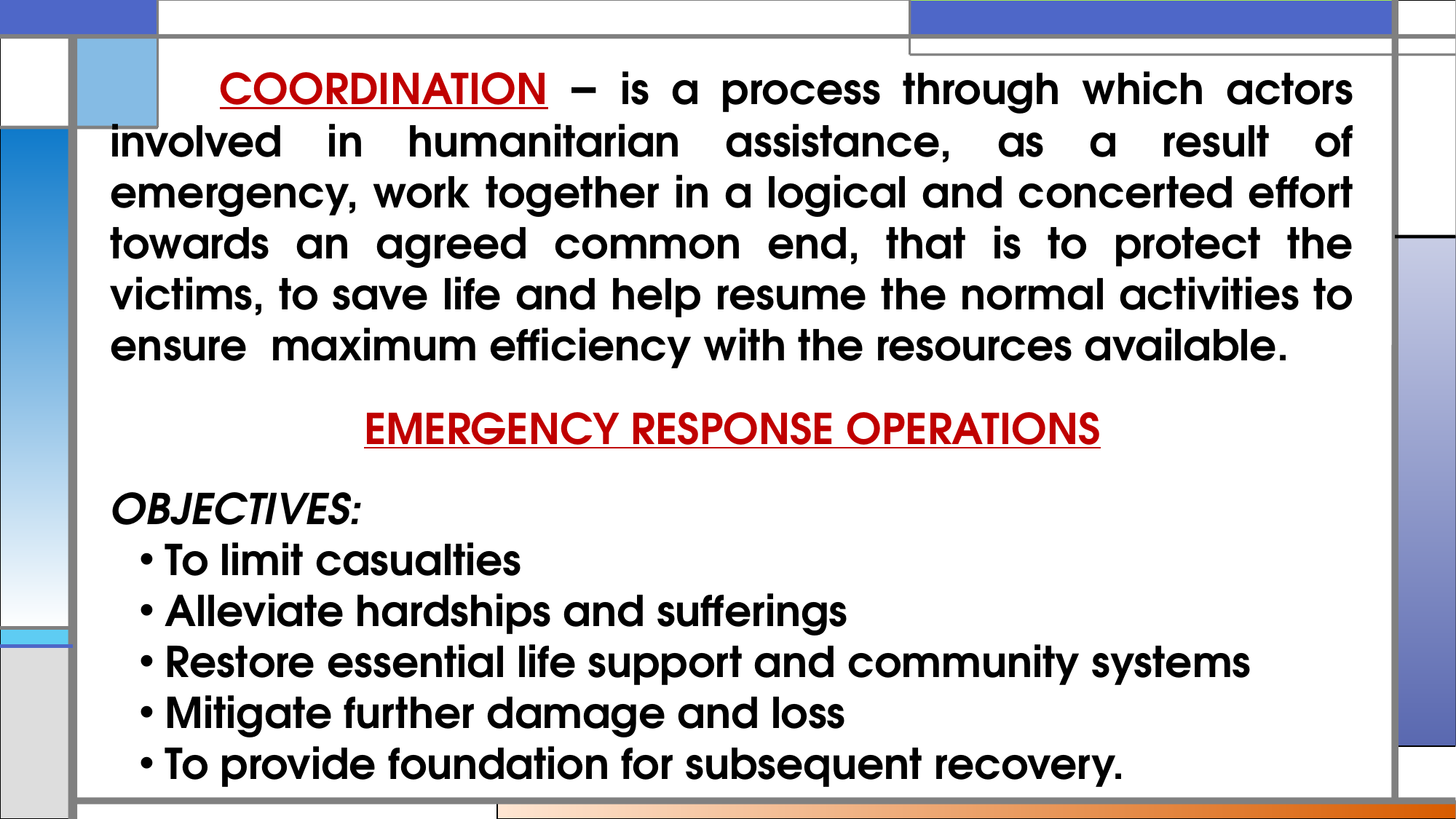

COORDINATION – is a process through which actors involved in humanitarian assistance, as a result of emergency, work together in a logical and concerted effort towards an agreed common end, that is to protect the victims, to save life and help resume the normal activities to ensure  maximum efficiency with the resources available.

EMERGENCY RESPONSE OPERATIONS

OBJECTIVES:
To limit casualties
Alleviate hardships and sufferings
Restore essential life support and community systems
Mitigate further damage and loss
To provide foundation for subsequent recovery.